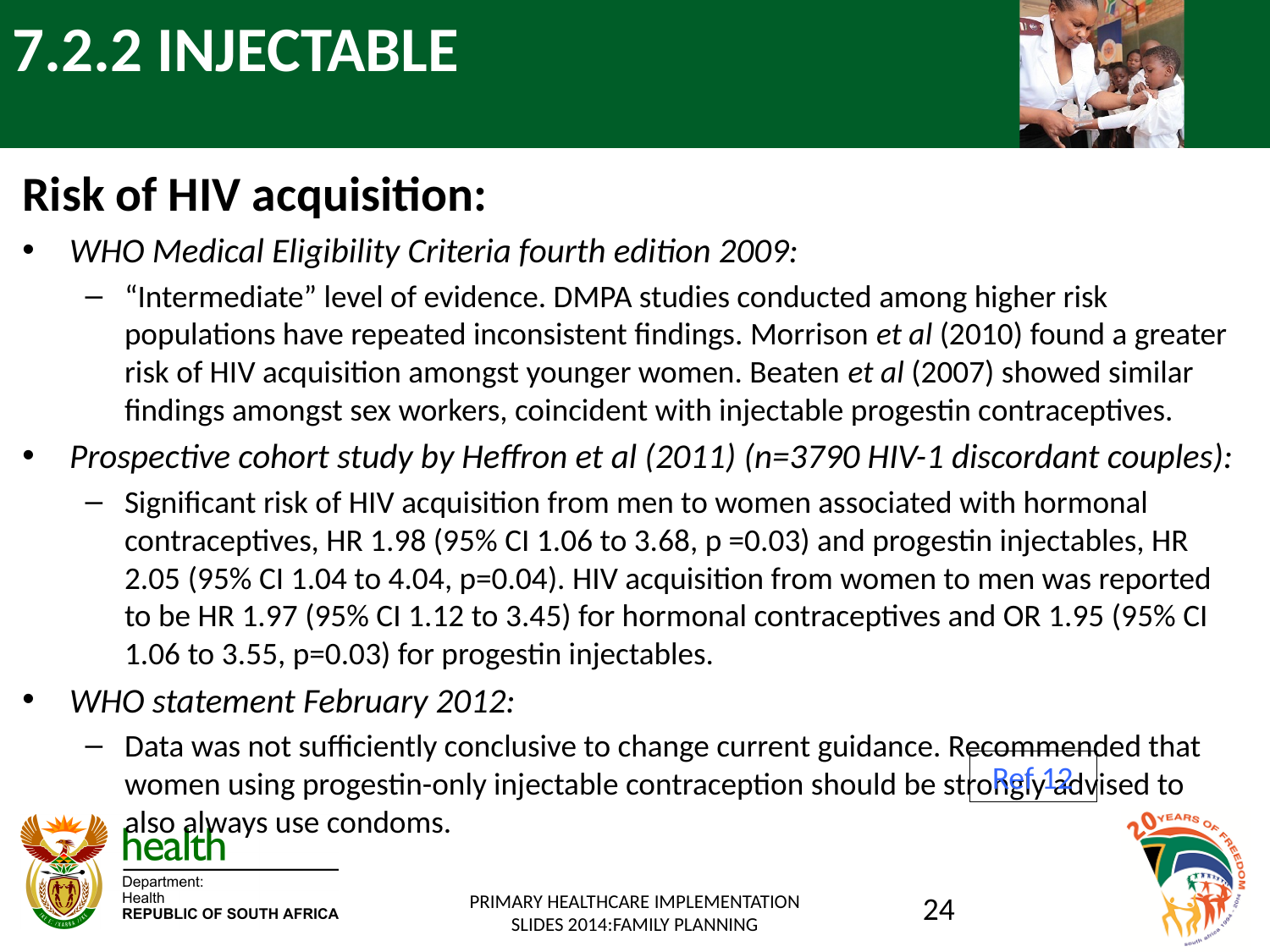

# 7.2.2 INJECTABLE
Risk of HIV acquisition:
WHO Medical Eligibility Criteria fourth edition 2009:
“Intermediate” level of evidence. DMPA studies conducted among higher risk populations have repeated inconsistent findings. Morrison et al (2010) found a greater risk of HIV acquisition amongst younger women. Beaten et al (2007) showed similar findings amongst sex workers, coincident with injectable progestin contraceptives.
Prospective cohort study by Heffron et al (2011) (n=3790 HIV-1 discordant couples):
Significant risk of HIV acquisition from men to women associated with hormonal contraceptives, HR 1.98 (95% CI 1.06 to 3.68, p =0.03) and progestin injectables, HR 2.05 (95% CI 1.04 to 4.04, p=0.04). HIV acquisition from women to men was reported to be HR 1.97 (95% CI 1.12 to 3.45) for hormonal contraceptives and OR 1.95 (95% CI 1.06 to 3.55, p=0.03) for progestin injectables.
WHO statement February 2012:
Data was not sufficiently conclusive to change current guidance. Recommended that women using progestin-only injectable contraception should be strongly advised to also always use condoms.
Ref 12
PRIMARY HEALTHCARE IMPLEMENTATION SLIDES 2014:FAMILY PLANNING
24